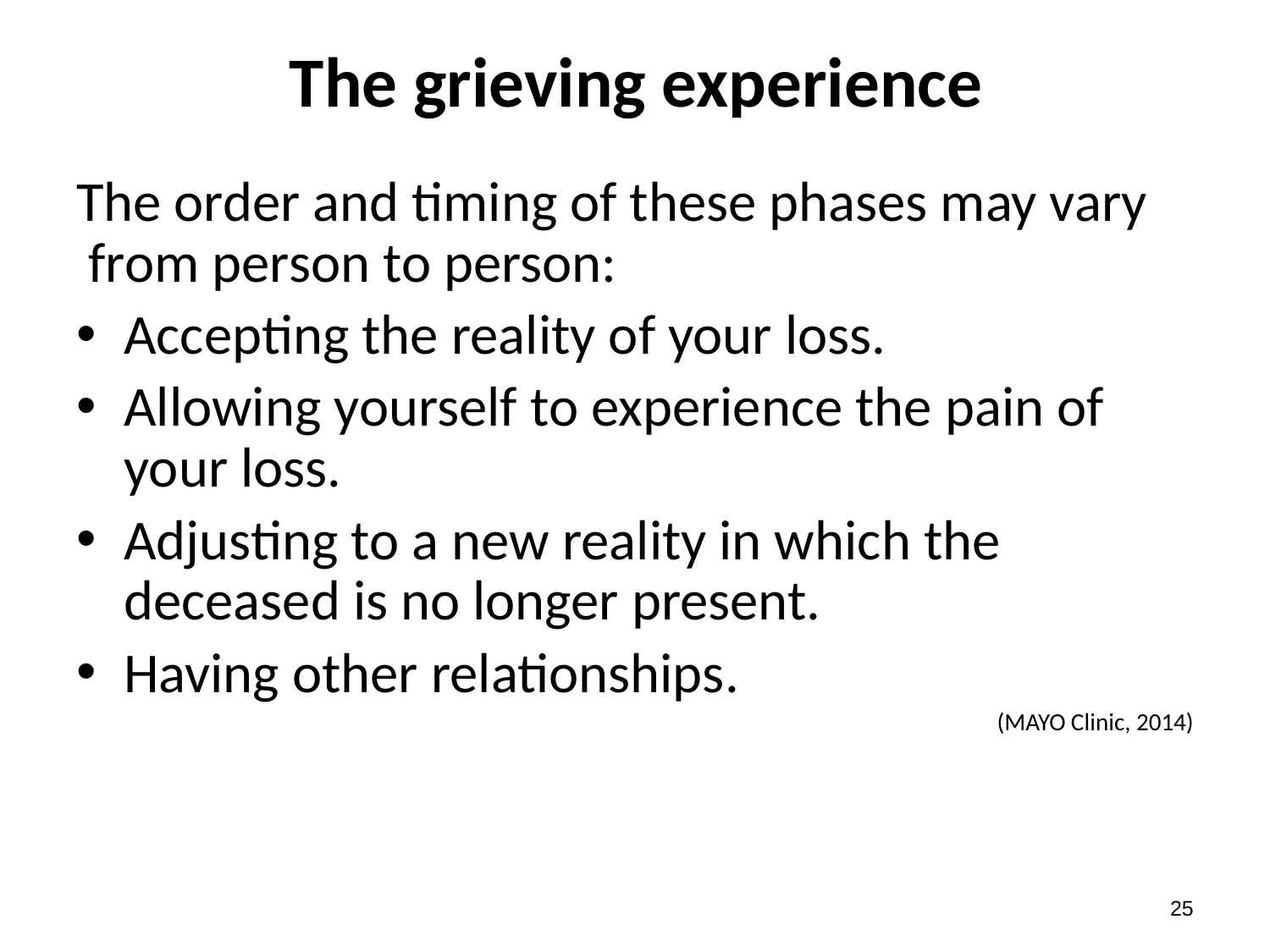

# The grieving experience
The order and timing of these phases may vary from person to person:
Accepting the reality of your loss.
Allowing yourself to experience the pain of your loss.
Adjusting to a new reality in which the deceased is no longer present.
Having other relationships.
(MAYO Clinic, 2014)
25